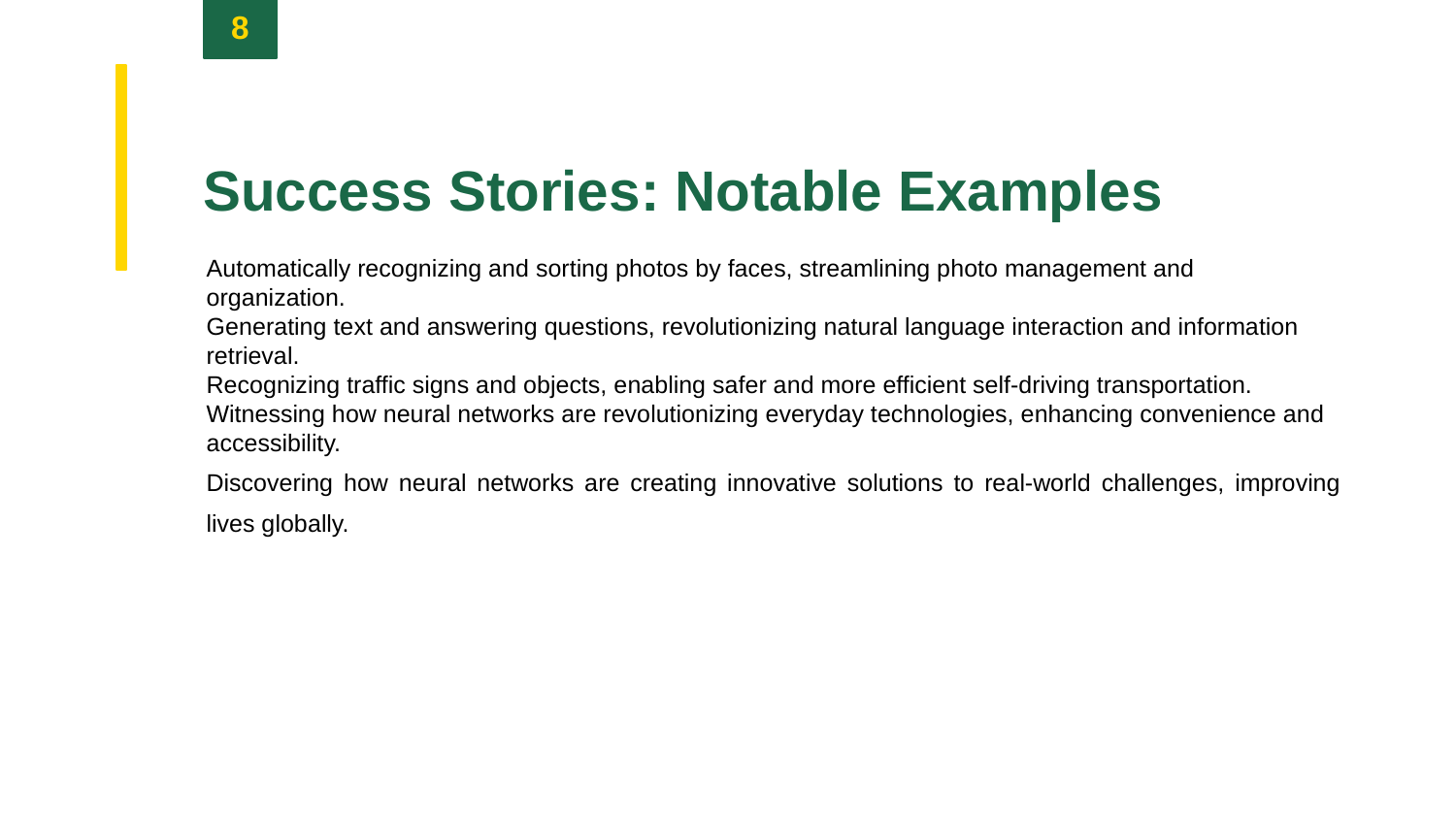

8

Success Stories: Notable Examples
Automatically recognizing and sorting photos by faces, streamlining photo management and organization.
Generating text and answering questions, revolutionizing natural language interaction and information retrieval.
Recognizing traffic signs and objects, enabling safer and more efficient self-driving transportation.
Witnessing how neural networks are revolutionizing everyday technologies, enhancing convenience and accessibility.
Discovering how neural networks are creating innovative solutions to real-world challenges, improving lives globally.